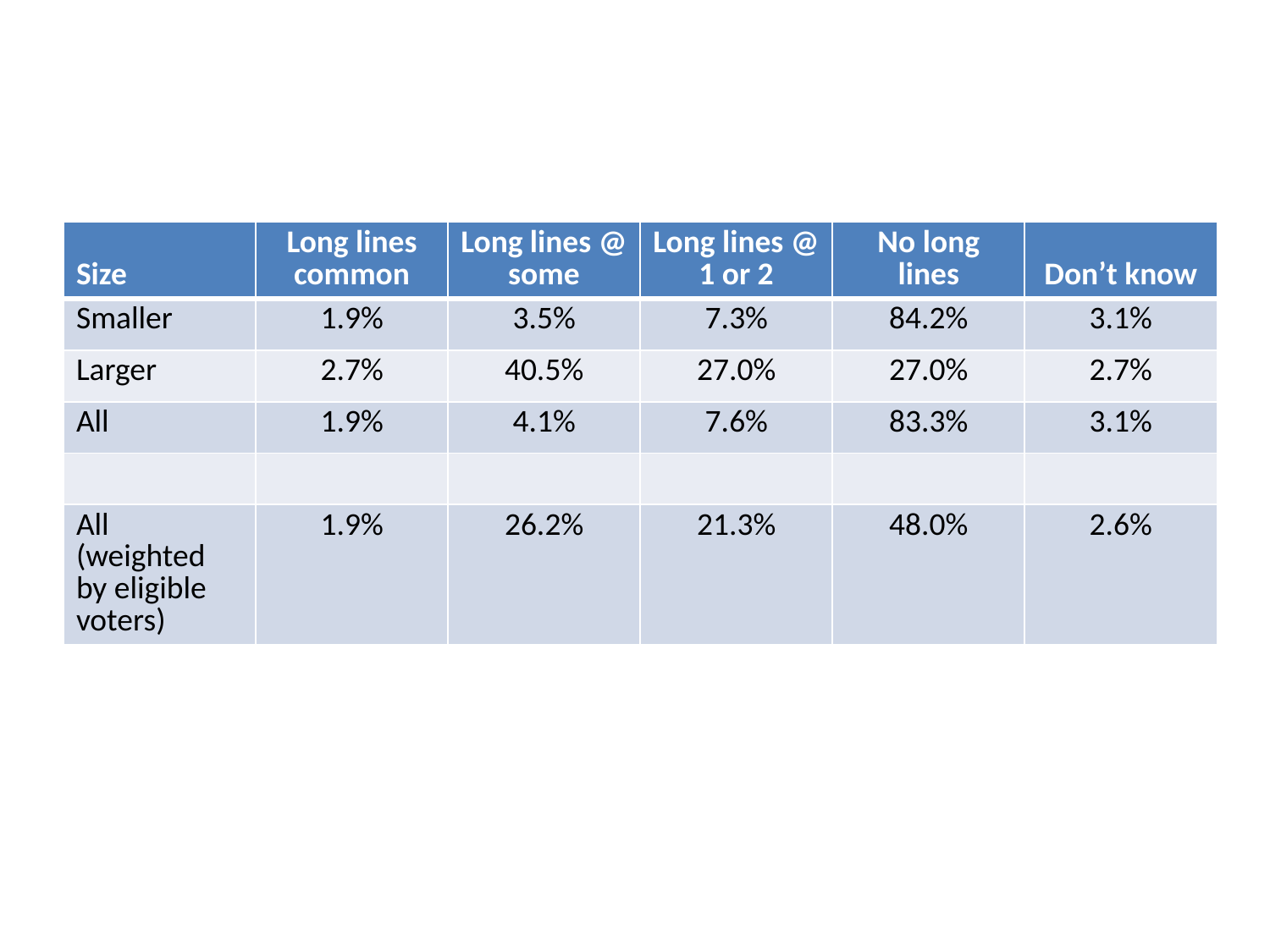

#
| Size | Long lines common | Long lines @ some | Long lines @ 1 or 2 | No long lines | Don’t know |
| --- | --- | --- | --- | --- | --- |
| Smaller | 1.9% | 3.5% | 7.3% | 84.2% | 3.1% |
| Larger | 2.7% | 40.5% | 27.0% | 27.0% | 2.7% |
| All | 1.9% | 4.1% | 7.6% | 83.3% | 3.1% |
|  |  |  |  |  |  |
| All (weighted by eligible voters) | 1.9% | 26.2% | 21.3% | 48.0% | 2.6% |